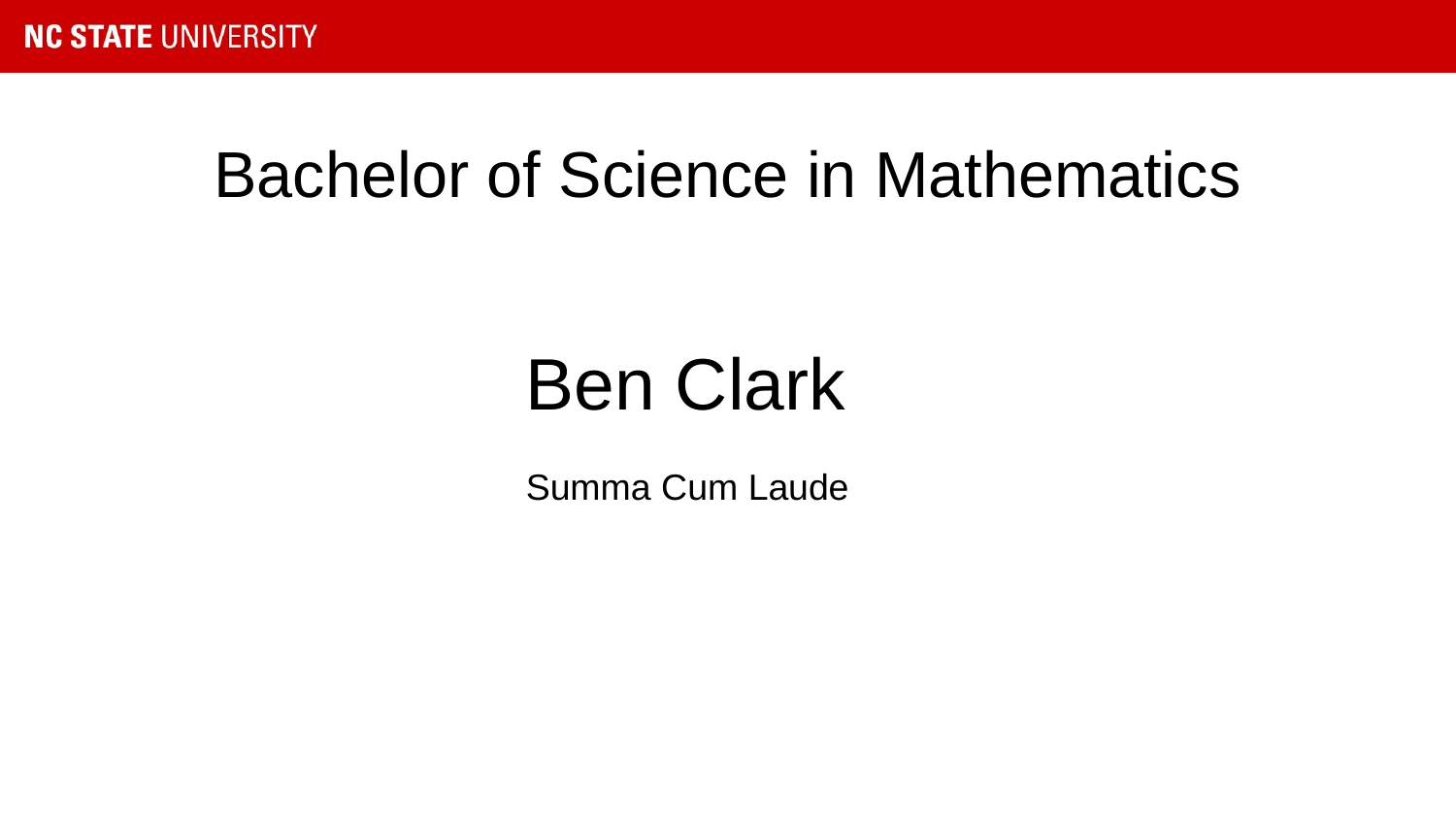

# Bachelor of Science in Mathematics
Ben Clark
Summa Cum Laude